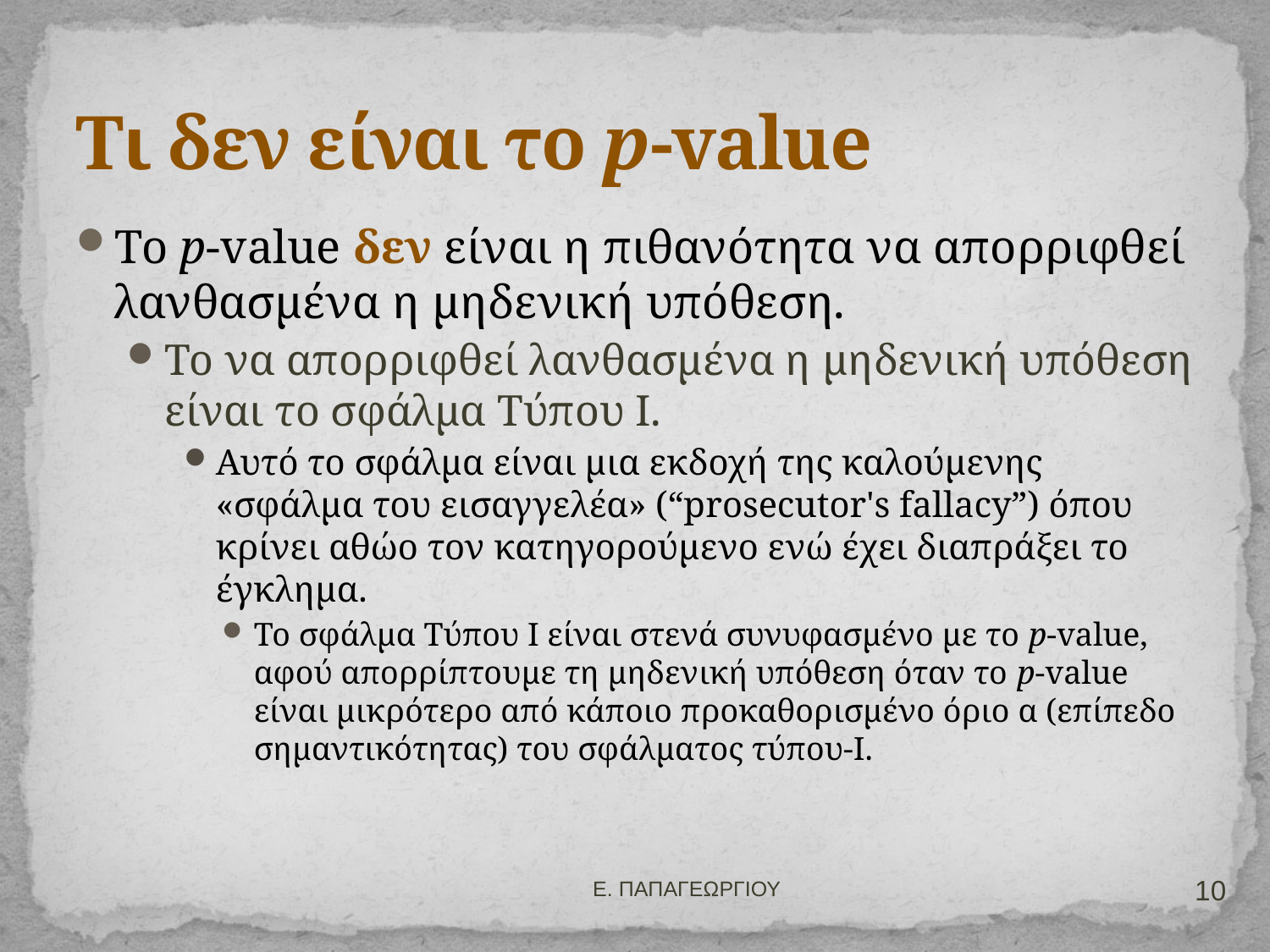

# Τι δεν είναι το p-value
Το p-value δεν είναι η πιθανότητα να απορριφθεί λανθασμένα η μηδενική υπόθεση.
Το να απορριφθεί λανθασμένα η μηδενική υπόθεση είναι το σφάλμα Τύπου Ι.
Αυτό το σφάλμα είναι μια εκδοχή της καλούμενης «σφάλμα του εισαγγελέα» (“prosecutor's fallacy”) όπου κρίνει αθώο τον κατηγορούμενο ενώ έχει διαπράξει το έγκλημα.
Το σφάλμα Τύπου Ι είναι στενά συνυφασμένο με το p-value, αφού απορρίπτουμε τη μηδενική υπόθεση όταν το p-value είναι μικρότερο από κάποιο προκαθορισμένο όριο α (επίπεδο σημαντικότητας) του σφάλματος τύπου-Ι.
10
Ε. ΠΑΠΑΓΕΩΡΓΙΟΥ